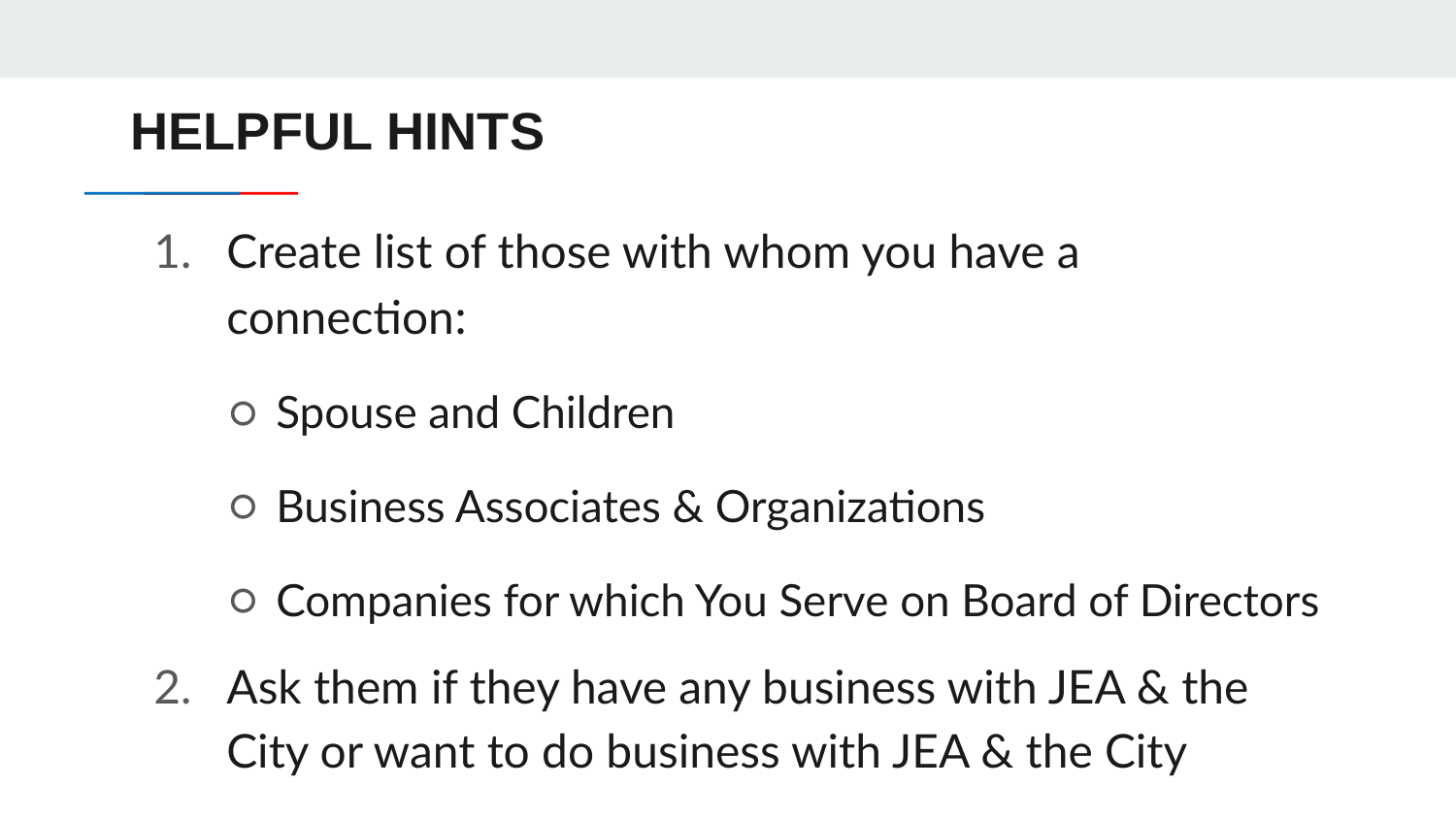

# HELPFUL HINTS
Create list of those with whom you have a connection:
Spouse and Children
Business Associates & Organizations
Companies for which You Serve on Board of Directors
Ask them if they have any business with JEA & the City or want to do business with JEA & the City